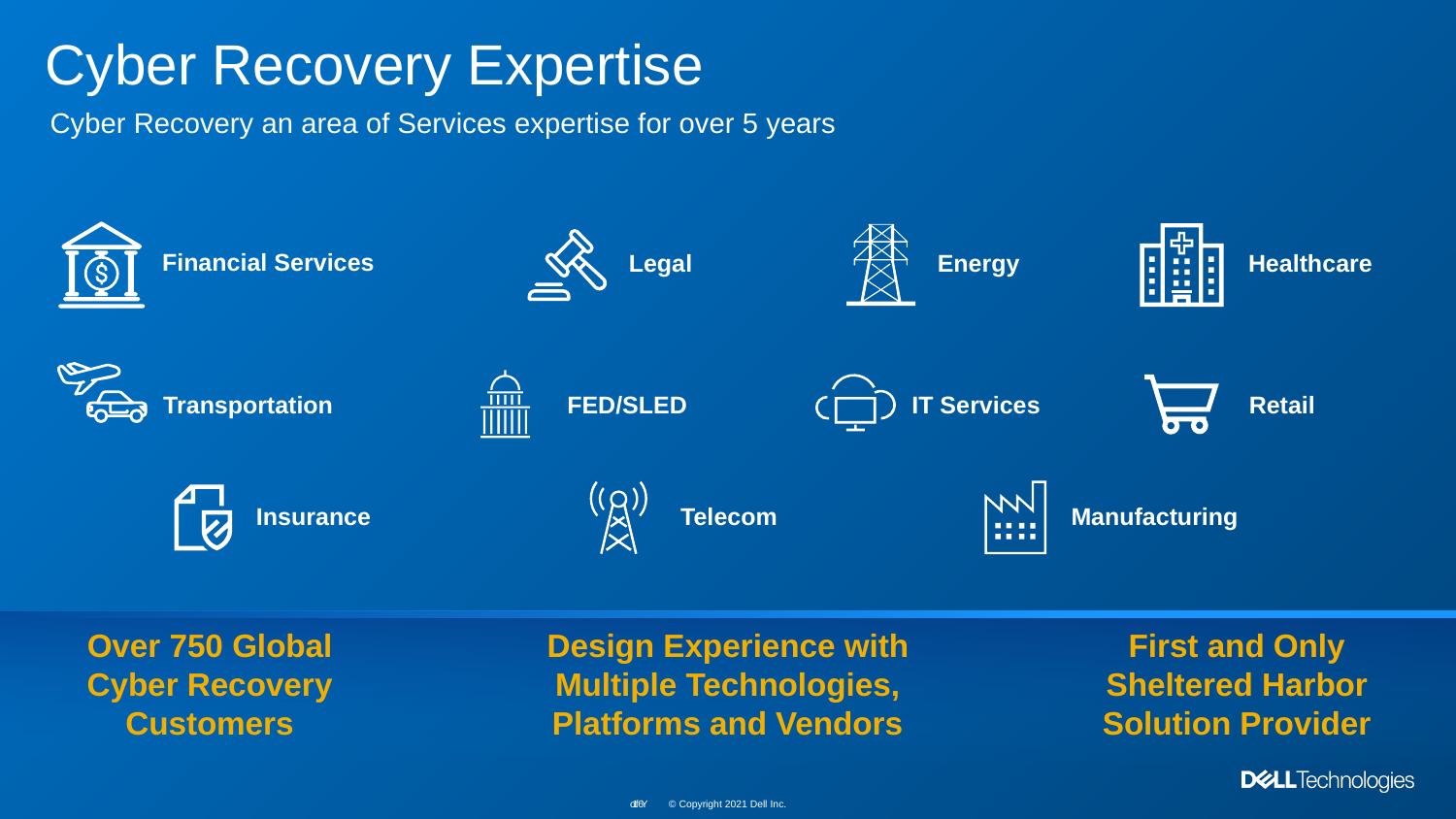

# Cyber Recovery Expertise
Cyber Recovery an area of Services expertise for over 5 years

Legal
Energy
Healthcare
Financial Services

Transportation
FED/SLED
IT Services
Retail

Insurance
Telecom
Manufacturing

Over 750 Global Cyber Recovery Customers
Design Experience with Multiple Technologies, Platforms and Vendors
First and Only Sheltered Harbor Solution Provider